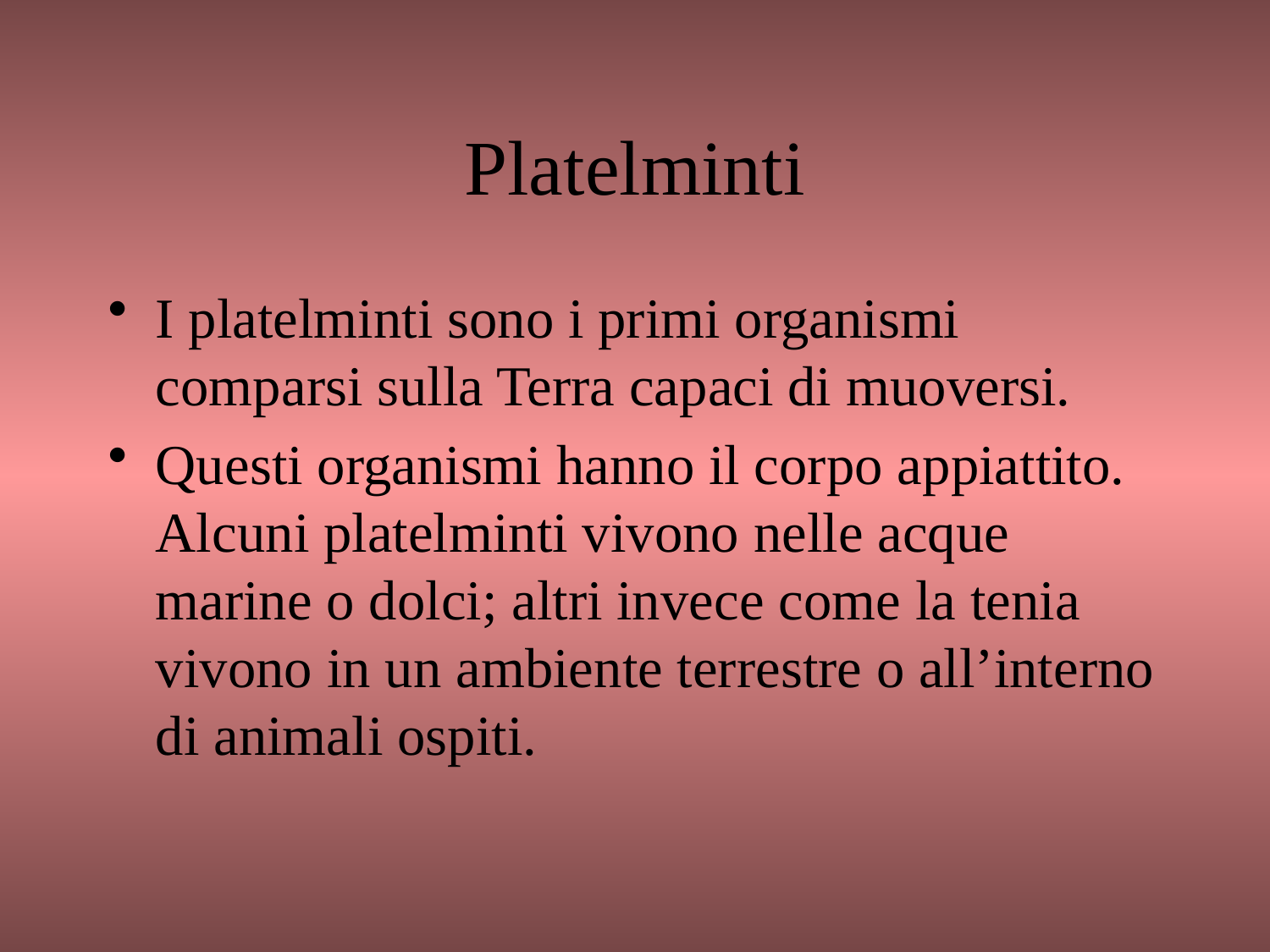

# Platelminti
I platelminti sono i primi organismi comparsi sulla Terra capaci di muoversi.
Questi organismi hanno il corpo appiattito. Alcuni platelminti vivono nelle acque marine o dolci; altri invece come la tenia vivono in un ambiente terrestre o all’interno di animali ospiti.